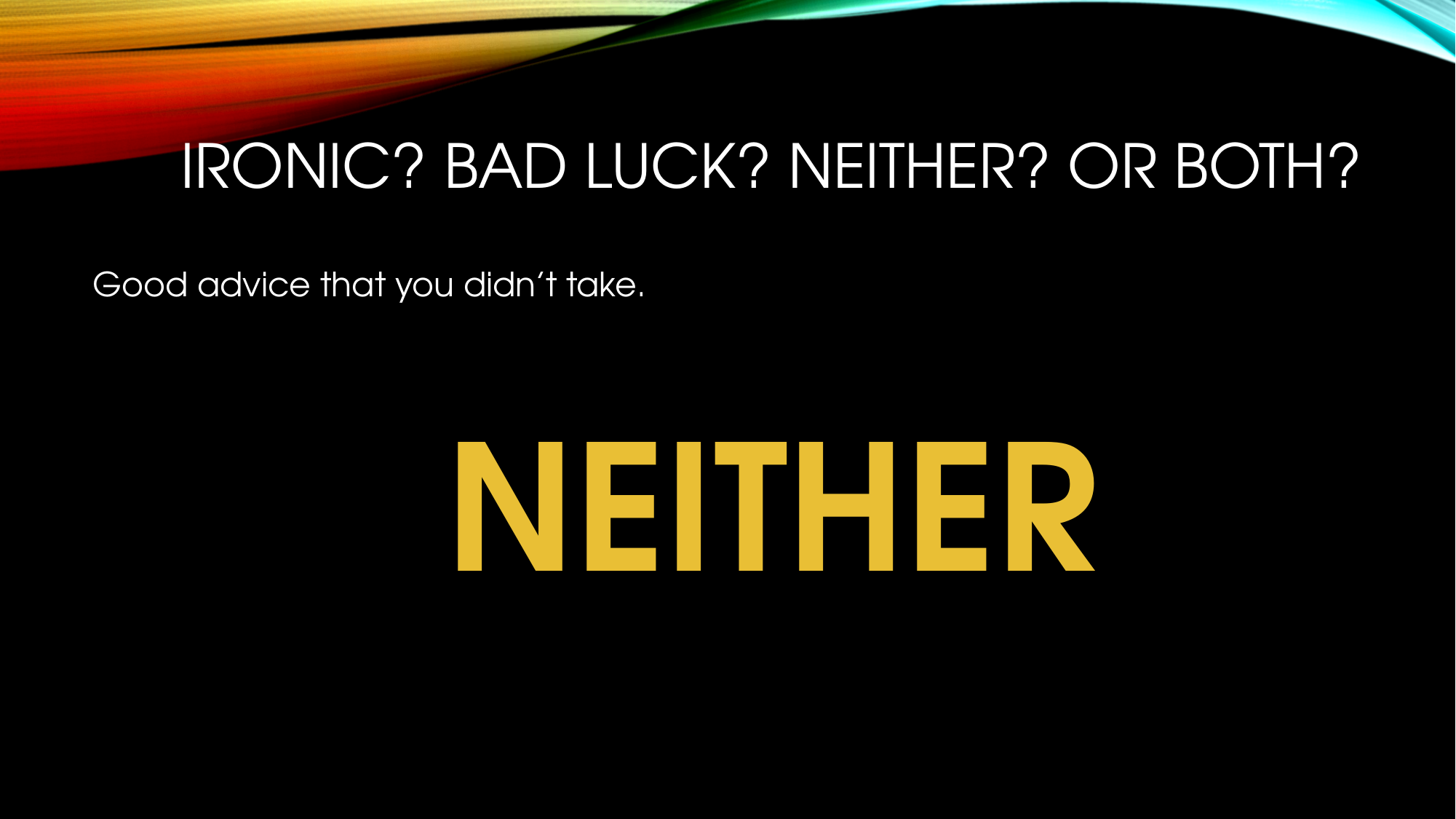

# Ironic? bad luck? Neither? Or both?
Good advice that you didn’t take.
NEITHER